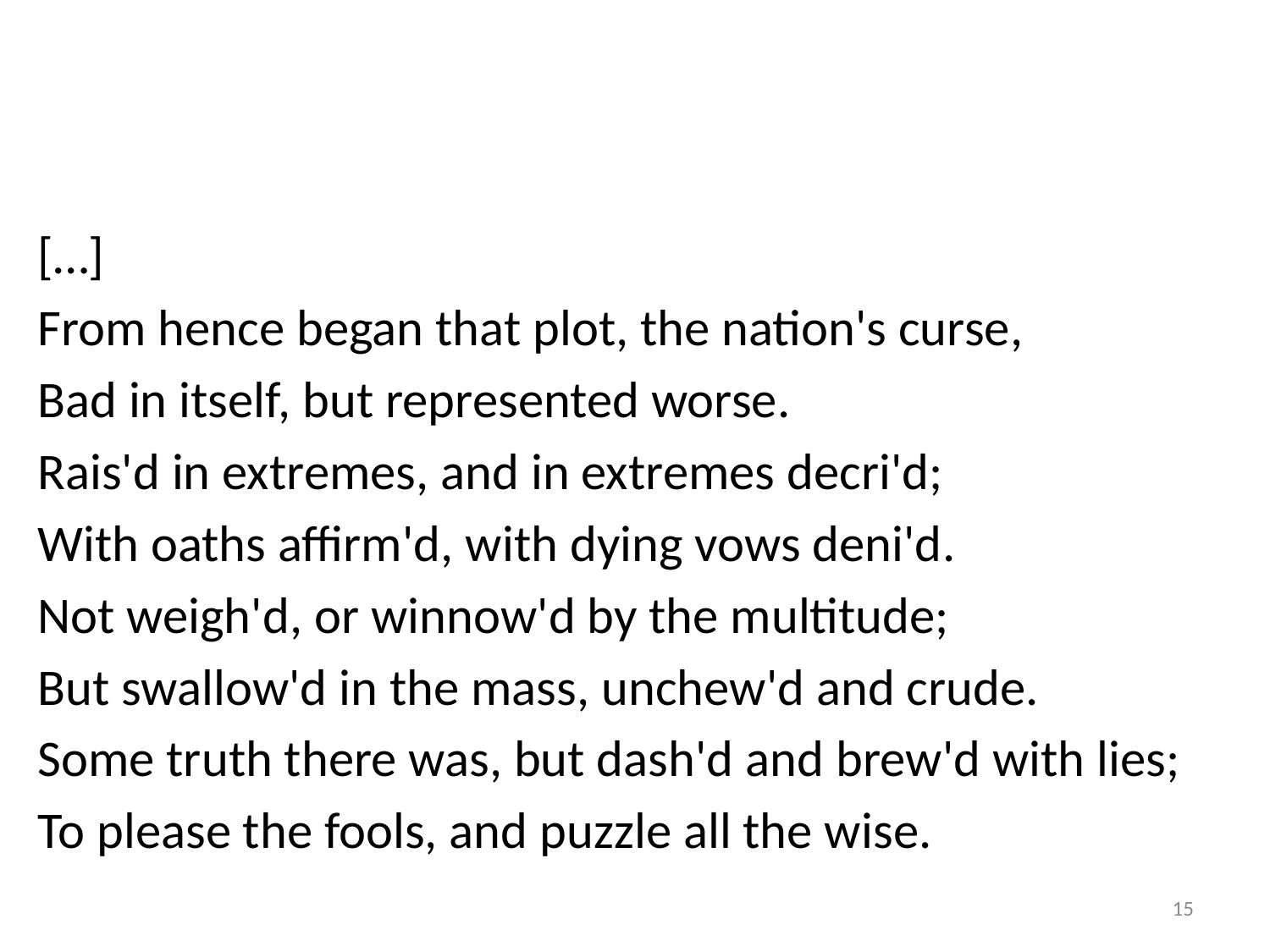

#
[…]
From hence began that plot, the nation's curse,
Bad in itself, but represented worse.
Rais'd in extremes, and in extremes decri'd;
With oaths affirm'd, with dying vows deni'd.
Not weigh'd, or winnow'd by the multitude;
But swallow'd in the mass, unchew'd and crude.
Some truth there was, but dash'd and brew'd with lies;
To please the fools, and puzzle all the wise.
15